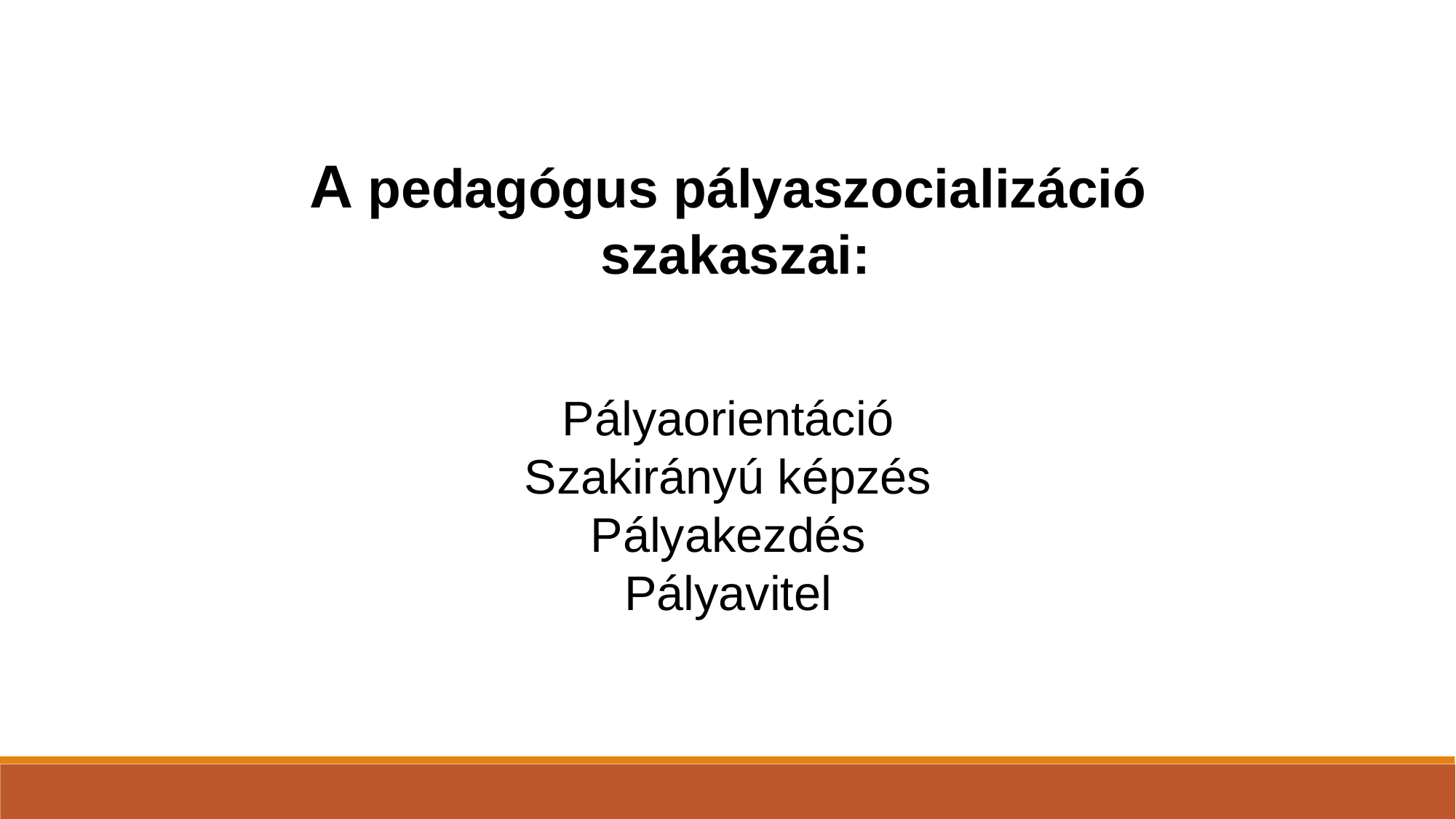

A pedagógus pályaszocializáció
 szakaszai:

Pályaorientáció
Szakirányú képzés
Pályakezdés
Pályavitel